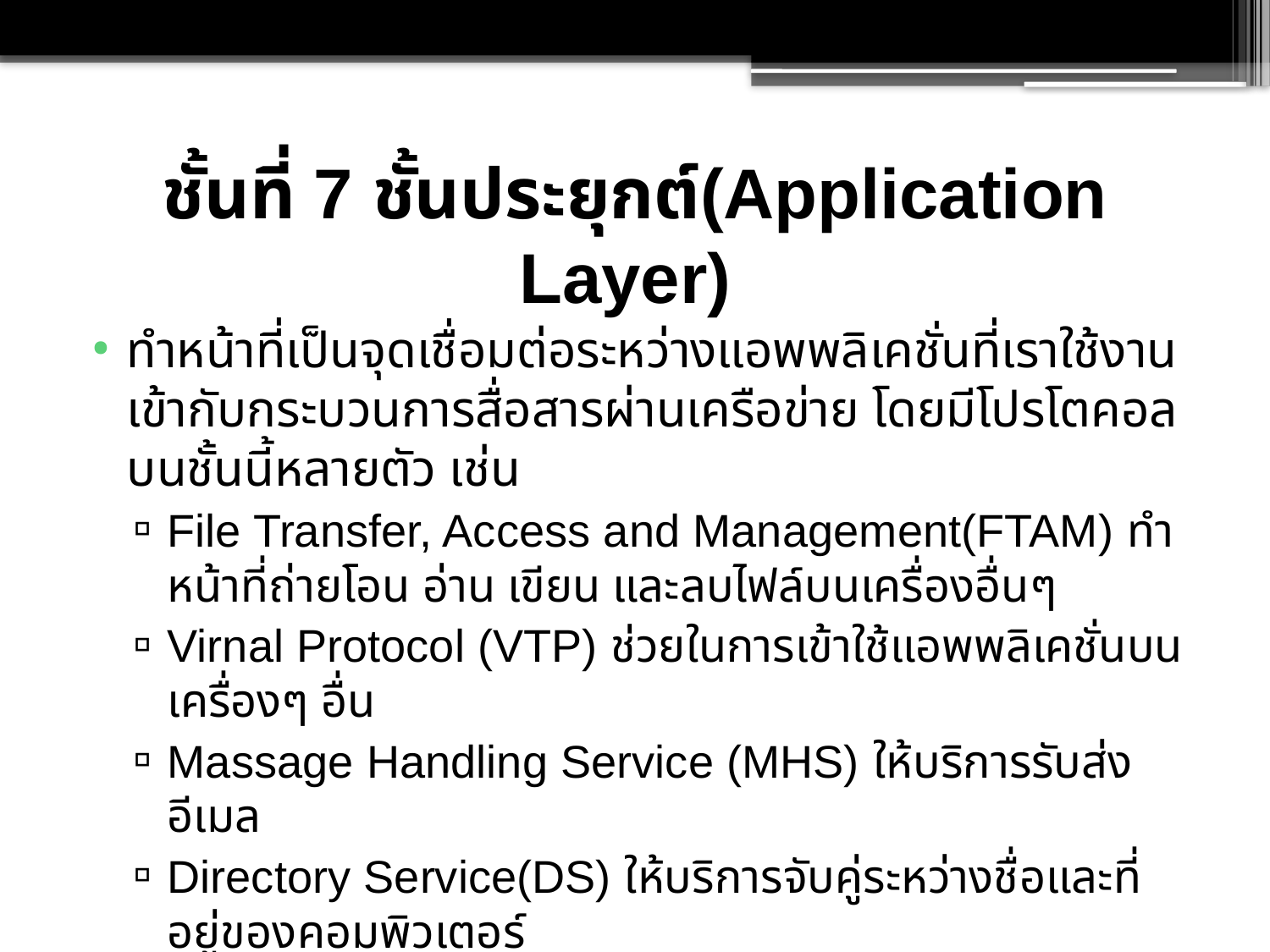

# ชั้นที่ 7 ชั้นประยุกต์(Application Layer)
ทำหน้าที่เป็นจุดเชื่อมต่อระหว่างแอพพลิเคชั่นที่เราใช้งานเข้ากับกระบวนการสื่อสารผ่านเครือข่าย โดยมีโปรโตคอลบนชั้นนี้หลายตัว เช่น
File Transfer, Access and Management(FTAM) ทำหน้าที่ถ่ายโอน อ่าน เขียน และลบไฟล์บนเครื่องอื่นๆ
Virnal Protocol (VTP) ช่วยในการเข้าใช้แอพพลิเคชั่นบนเครื่องๆ อื่น
Massage Handling Service (MHS) ให้บริการรับส่งอีเมล
Directory Service(DS) ให้บริการจับคู่ระหว่างชื่อและที่อยู่ของคอมพิวเตอร์
Common Management Information Protocol(CMIP) ให้บริการข้อมูลการจัดการเครือข่าย